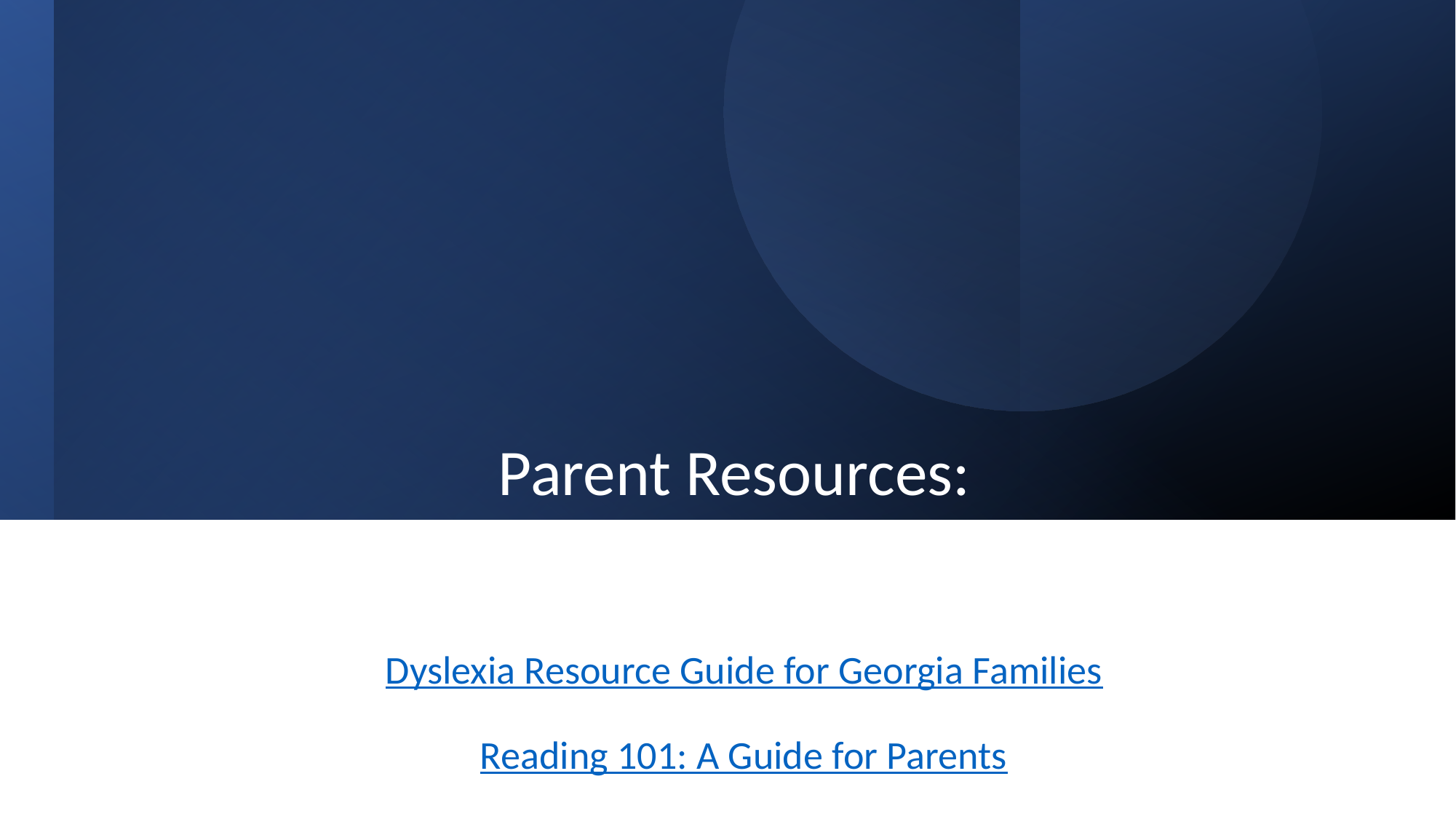

# Parent Resources: Dyslexia Resource Guide for Georgia Families Reading 101: A Guide for Parents